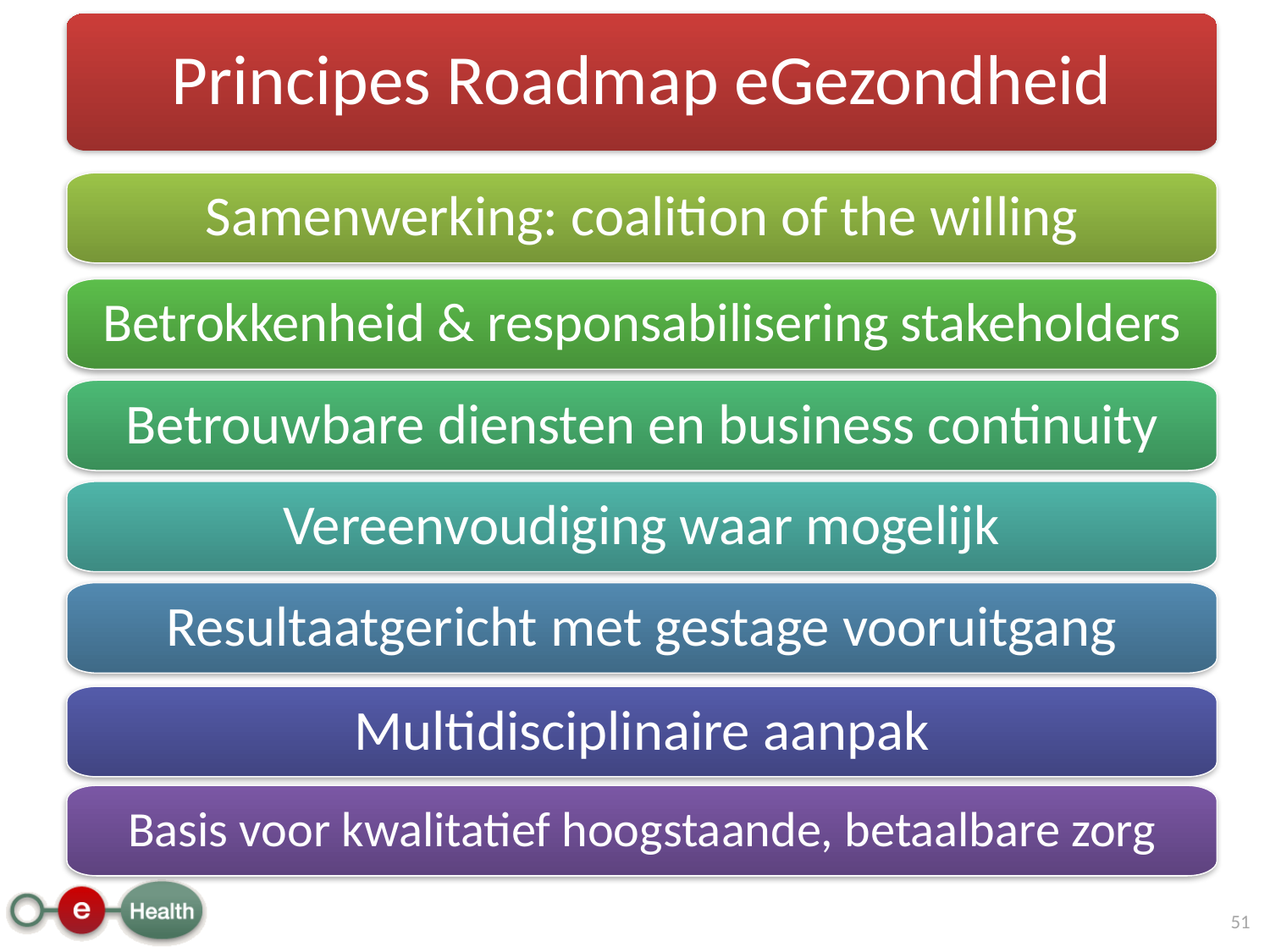

Principes Roadmap eGezondheid
Samenwerking: coalition of the willing
Betrokkenheid & responsabilisering stakeholders
Betrouwbare diensten en business continuity
Vereenvoudiging waar mogelijk
Resultaatgericht met gestage vooruitgang
Multidisciplinaire aanpak
Basis voor kwalitatief hoogstaande, betaalbare zorg
51